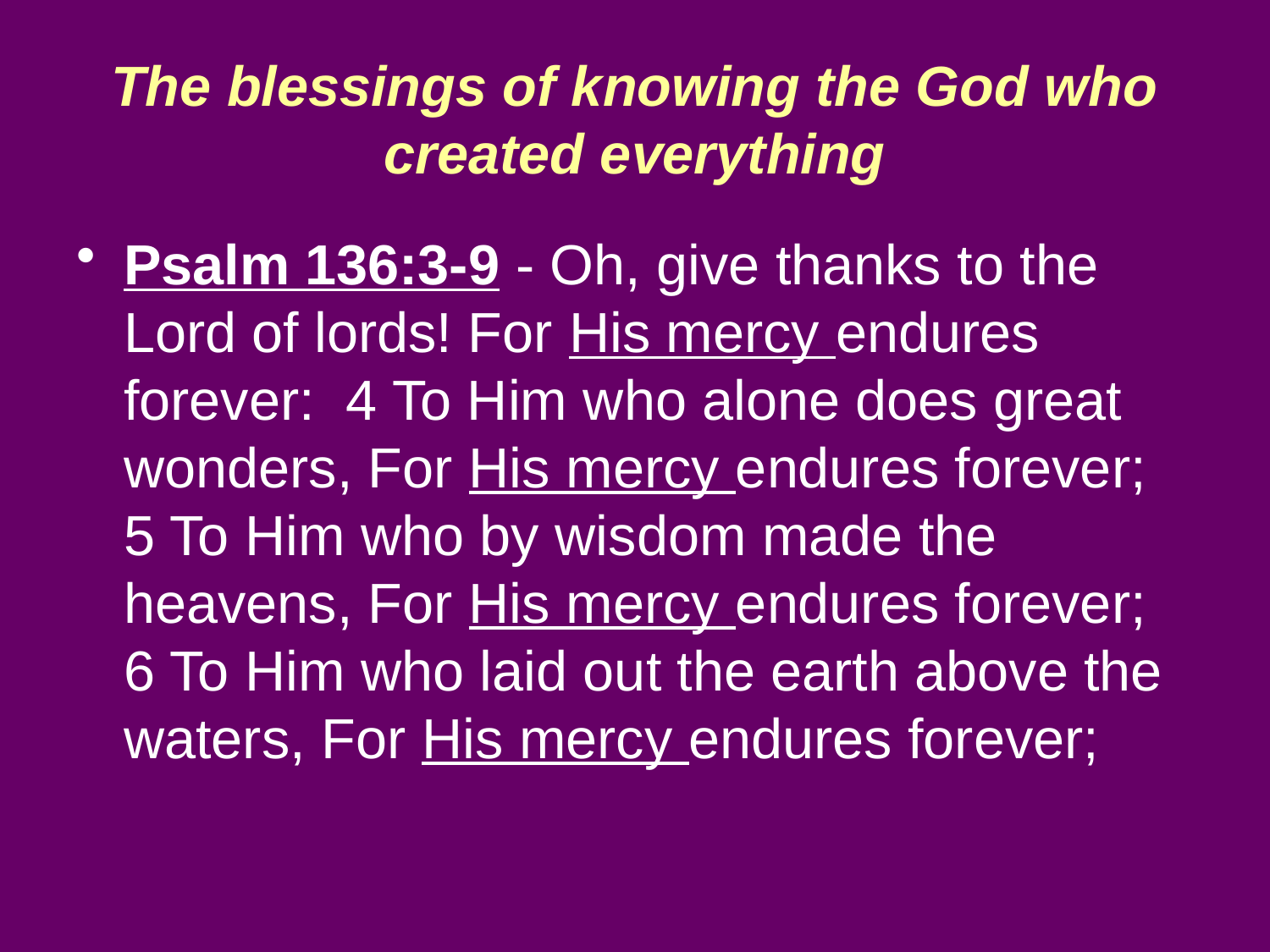

# The blessings of knowing the God who created everything
Psalm 136:3-9 - Oh, give thanks to the Lord of lords! For His mercy endures forever:  4 To Him who alone does great wonders, For His mercy endures forever;  5 To Him who by wisdom made the heavens, For His mercy endures forever;  6 To Him who laid out the earth above the waters, For His mercy endures forever;